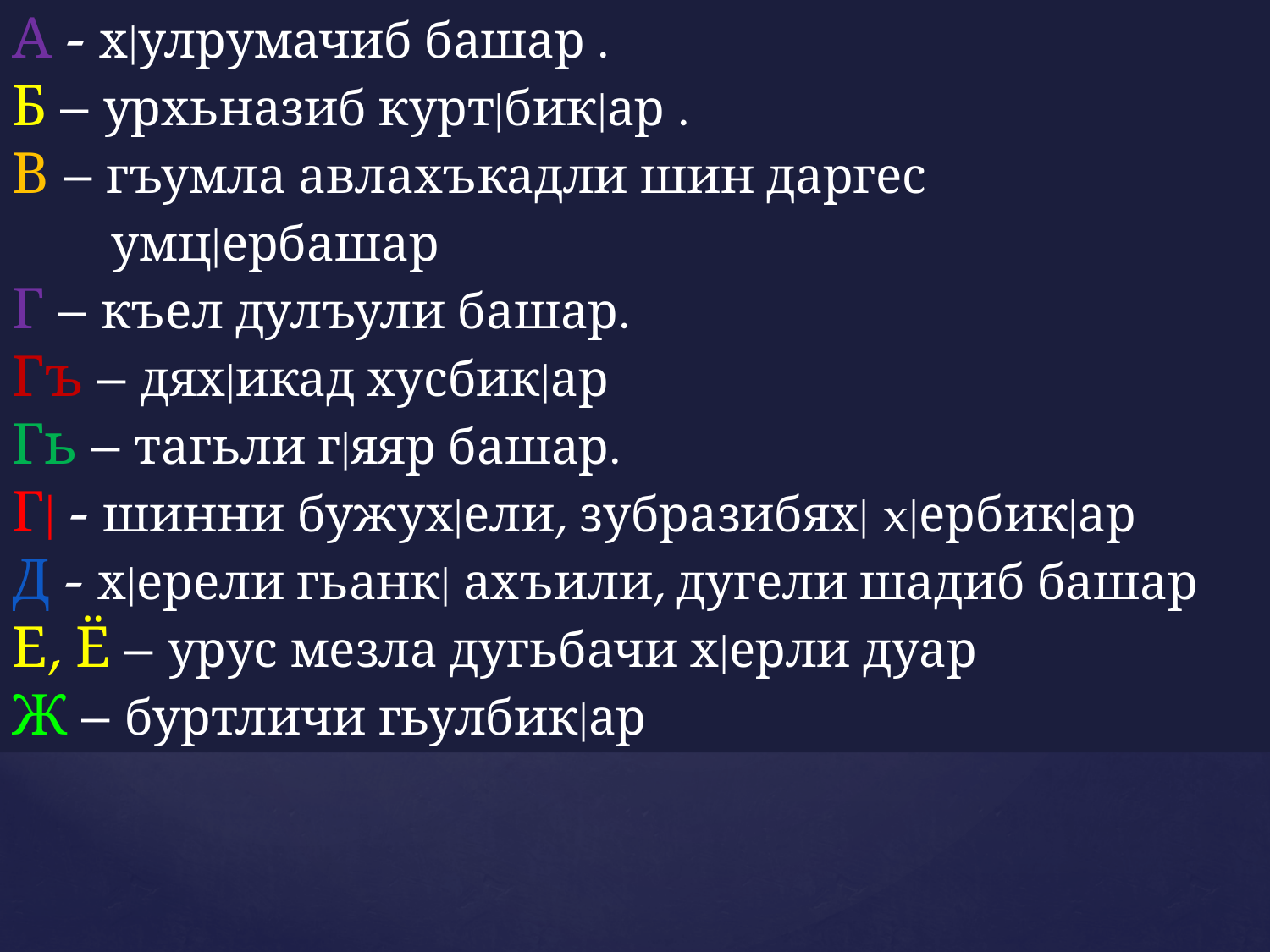

А - х|улрумачиб башар .
Б – урхьназиб курт|бик|ар .
В – гъумла авлахъкадли шин даргес
       умц|ербашар
Г – къел дулъули башар.
Гъ – дях|икад хусбик|ар
Гь – тагьли г|яяр башар.
Г| - шинни бужух|ели, зубразибях| x|ербик|ар
Д - х|ерели гьанк| ахъили, дугели шадиб башар
Е, Ё – урус мезла дугьбачи х|ерли дуар
Ж – буртличи гьулбик|ар